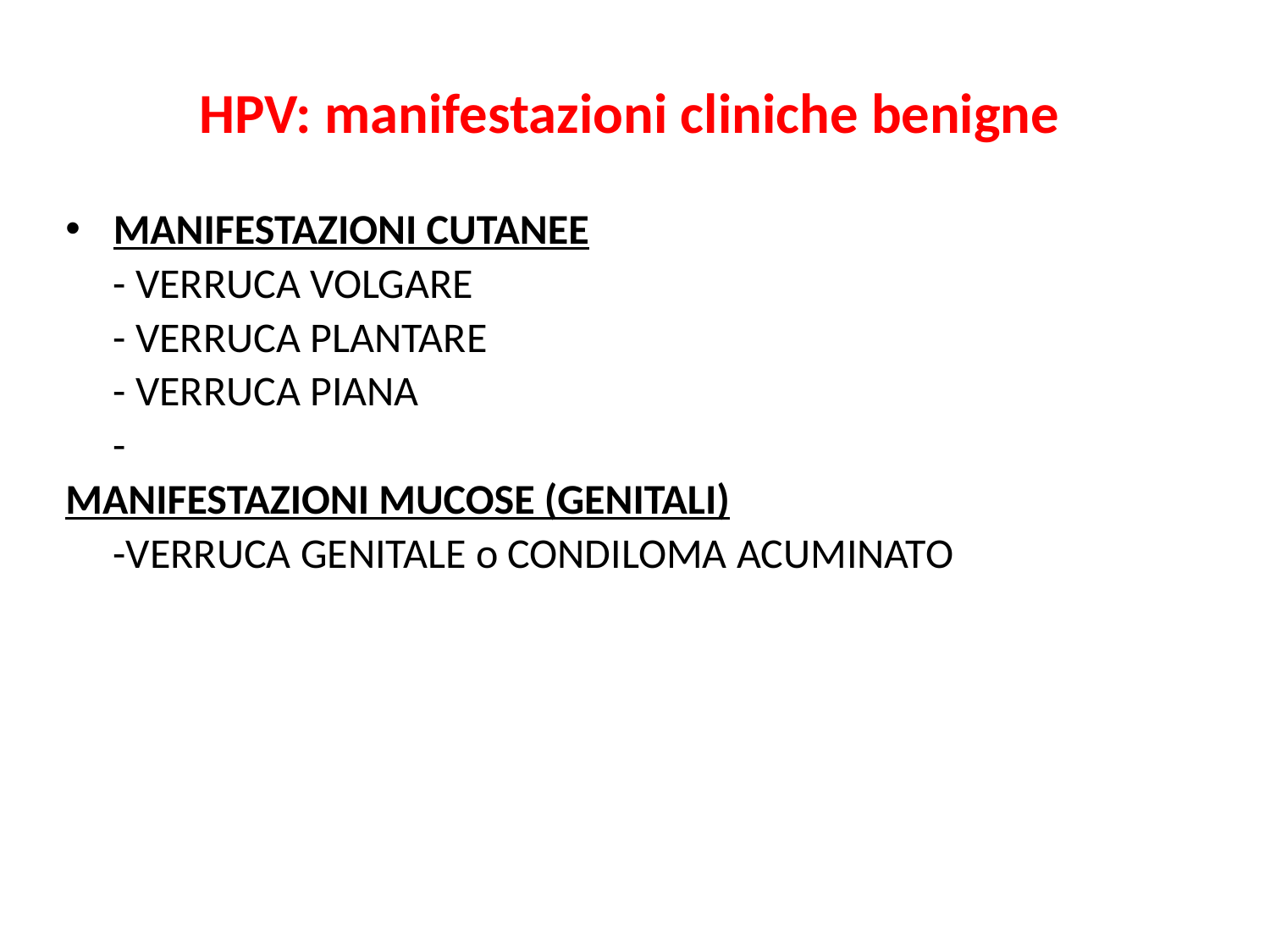

# HPV: manifestazioni cliniche benigne
MANIFESTAZIONI CUTANEE
	- VERRUCA VOLGARE
	- VERRUCA PLANTARE
	- VERRUCA PIANA
	-
MANIFESTAZIONI MUCOSE (GENITALI)
	-VERRUCA GENITALE o CONDILOMA ACUMINATO